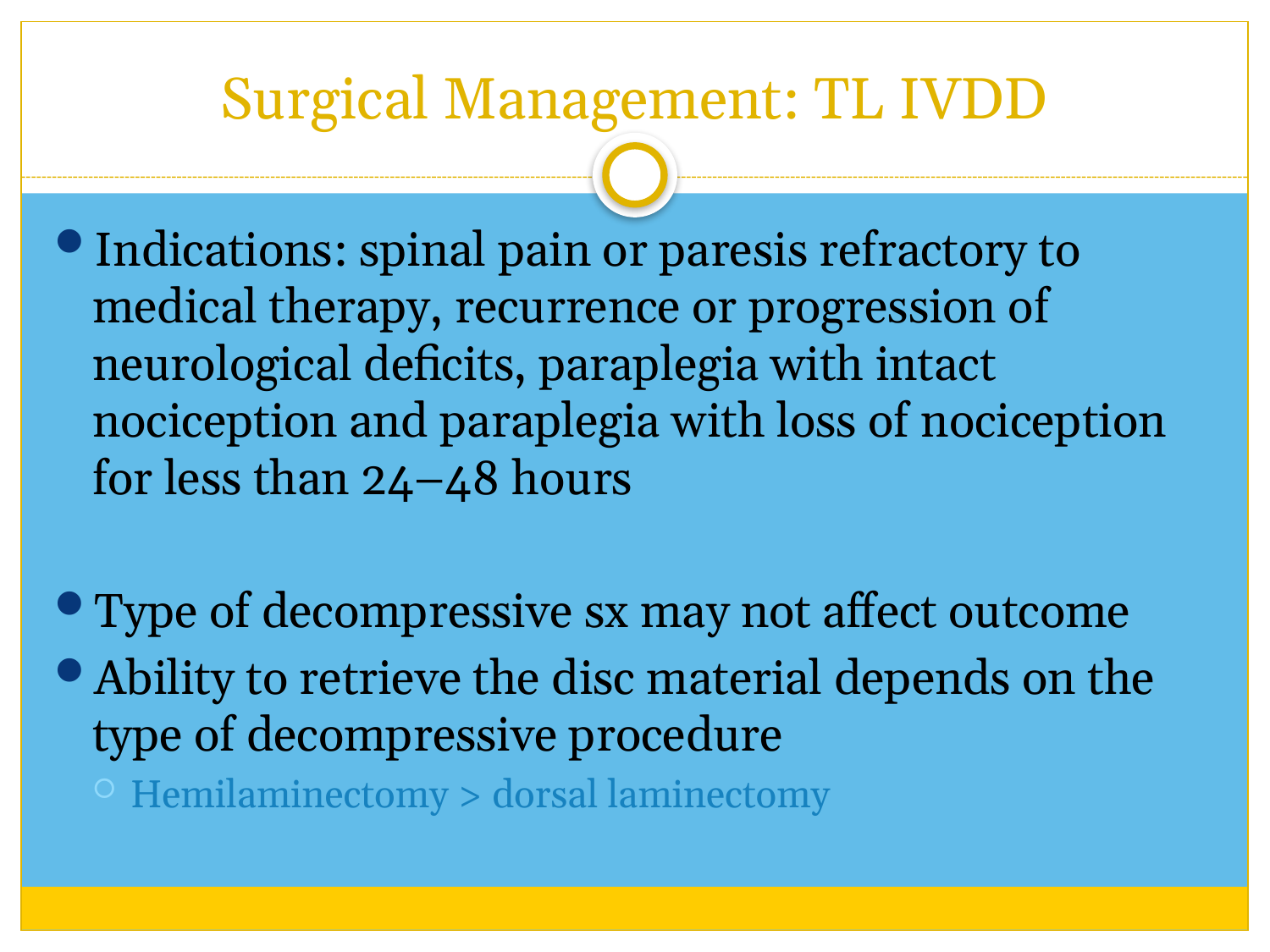

# Surgical Management: TL IVDD
Indications: spinal pain or paresis refractory to medical therapy, recurrence or progression of neurological deficits, paraplegia with intact nociception and paraplegia with loss of nociception for less than 24–48 hours

Type of decompressive sx may not affect outcome
Ability to retrieve the disc material depends on the type of decompressive procedure
Hemilaminectomy > dorsal laminectomy